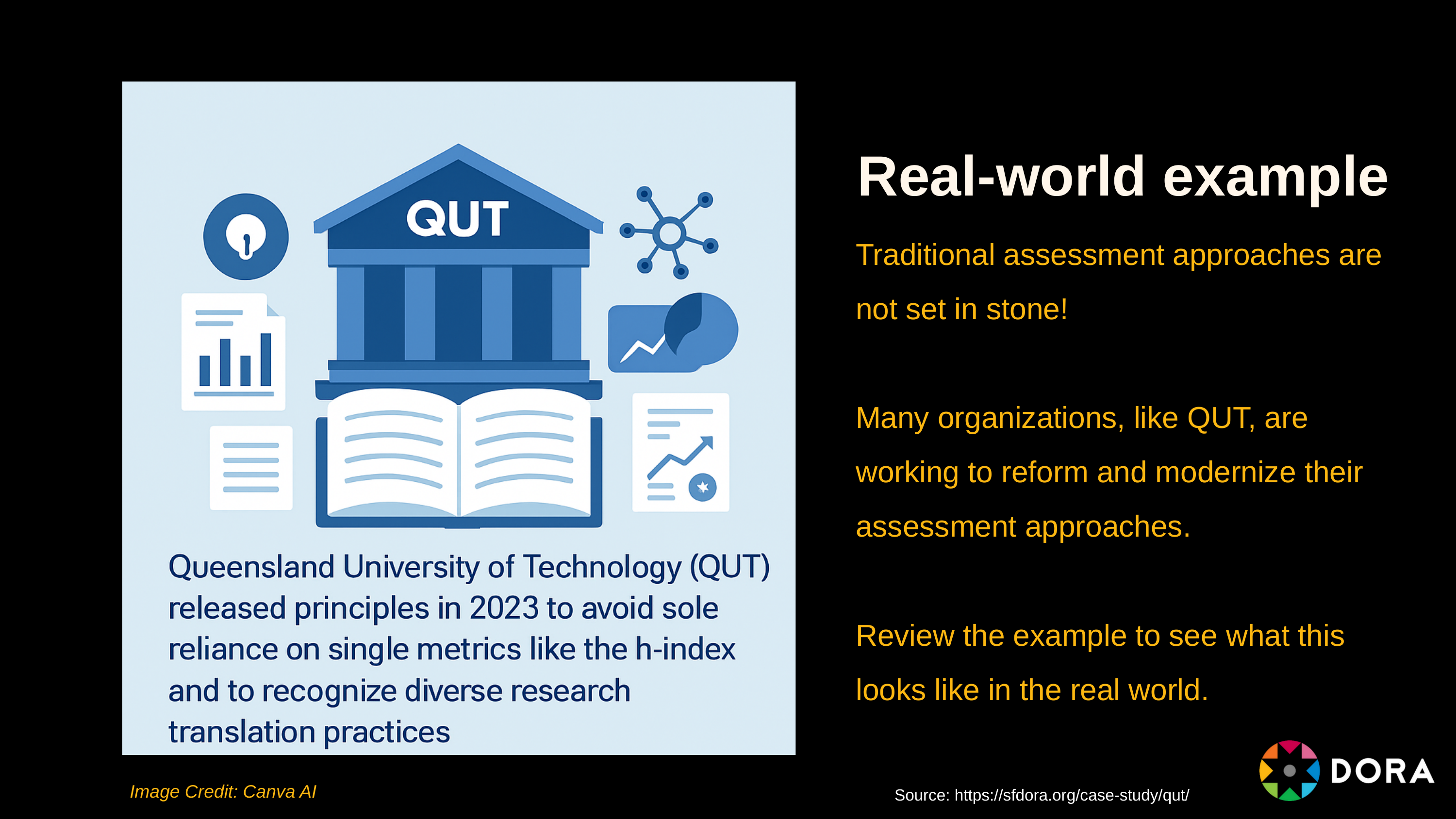

Real-world example
Traditional assessment approaches are not set in stone!

Many organizations, like QUT, are working to reform and modernize their assessment approaches.

Review the example to see what this looks like in the real world.

Image Credit: Canva AI
Source: https://sfdora.org/case-study/qut/